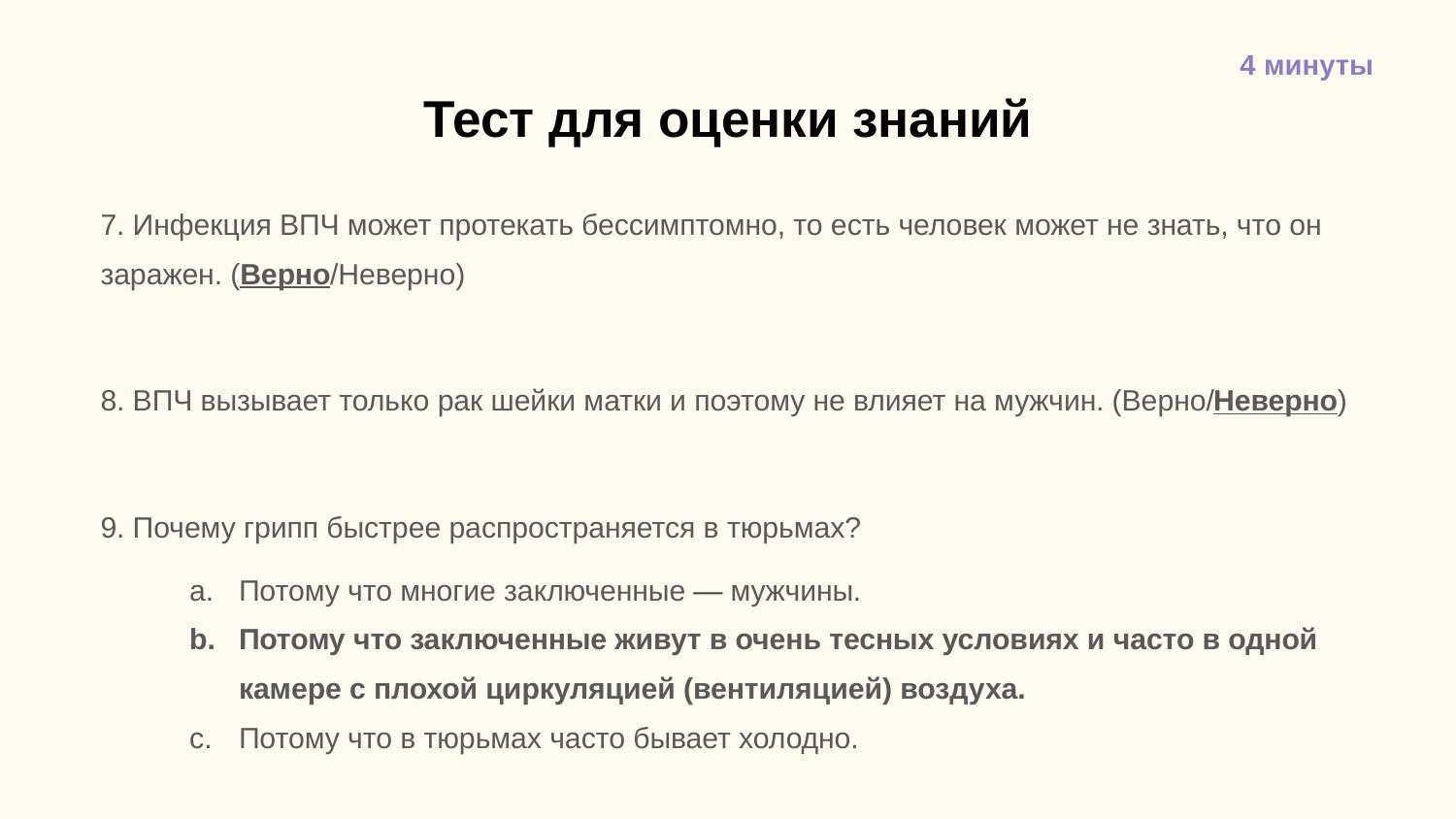

4 минуты
# Тест для оценки знаний
7. Инфекция ВПЧ может протекать бессимптомно, то есть человек может не знать, что он заражен. (Верно/Неверно)

8. ВПЧ вызывает только рак шейки матки и поэтому не влияет на мужчин. (Верно/Неверно)

9. Почему грипп быстрее распространяется в тюрьмах?
Потому что многие заключенные — мужчины.
Потому что заключенные живут в очень тесных условиях и часто в одной камере с плохой циркуляцией (вентиляцией) воздуха.
Потому что в тюрьмах часто бывает холодно.